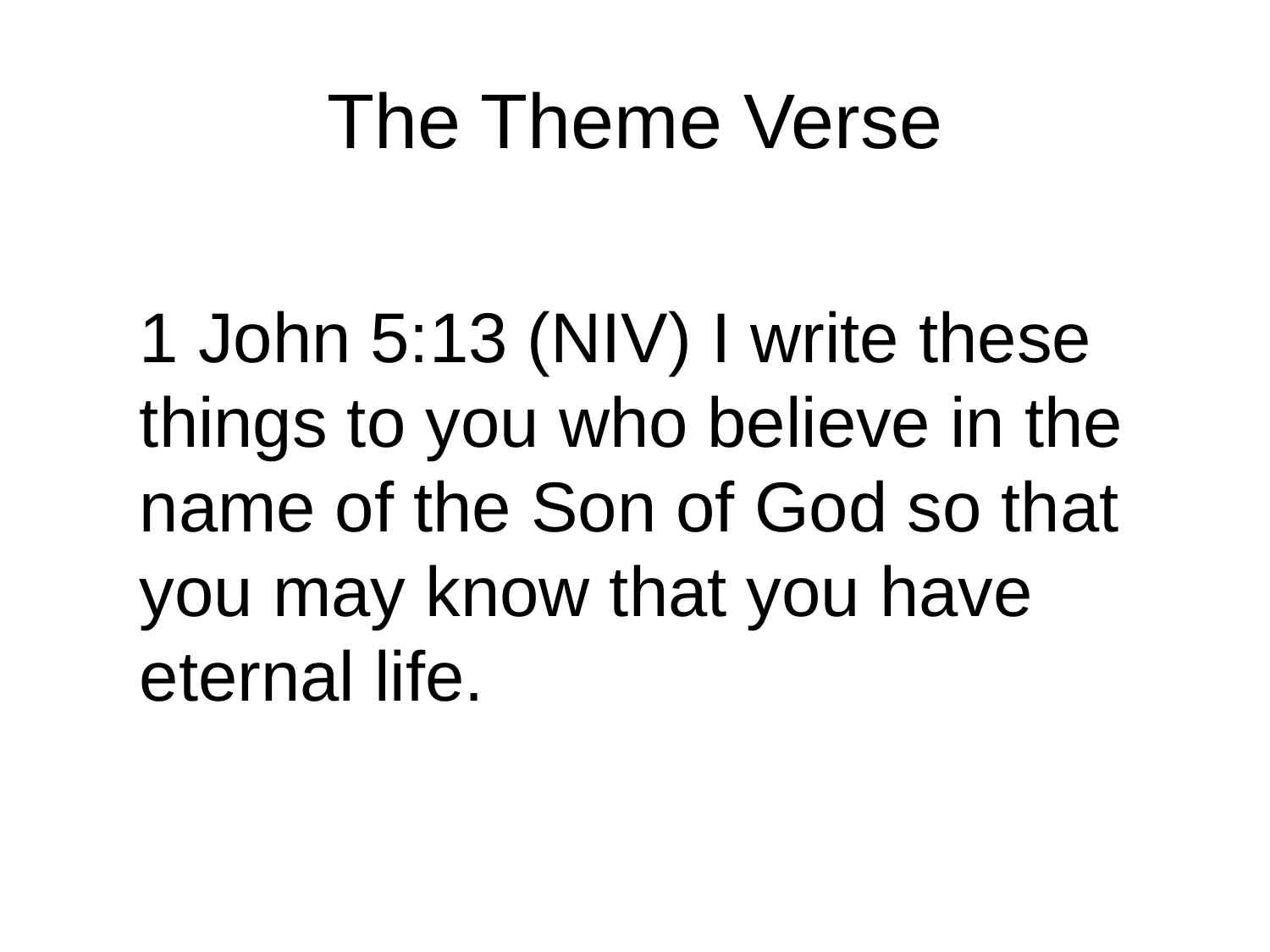

# The Theme Verse
1 John 5:13 (NIV) I write these things to you who believe in the name of the Son of God so that you may know that you have eternal life.